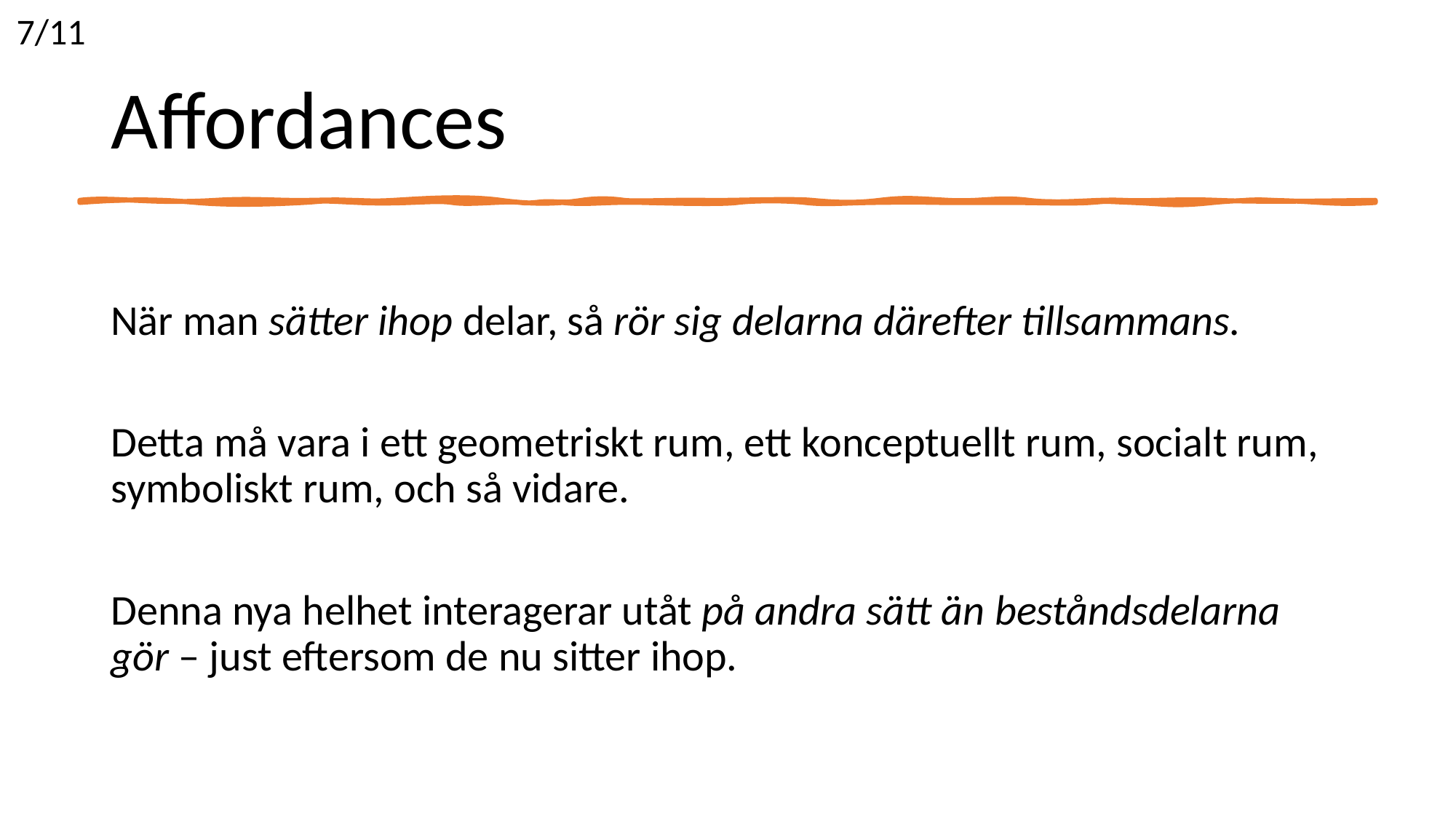

7/11
# Affordances

När man sätter ihop delar, så rör sig delarna därefter tillsammans.

Detta må vara i ett geometriskt rum, ett konceptuellt rum, socialt rum, symboliskt rum, och så vidare.

Denna nya helhet interagerar utåt på andra sätt än beståndsdelarna gör – just eftersom de nu sitter ihop.